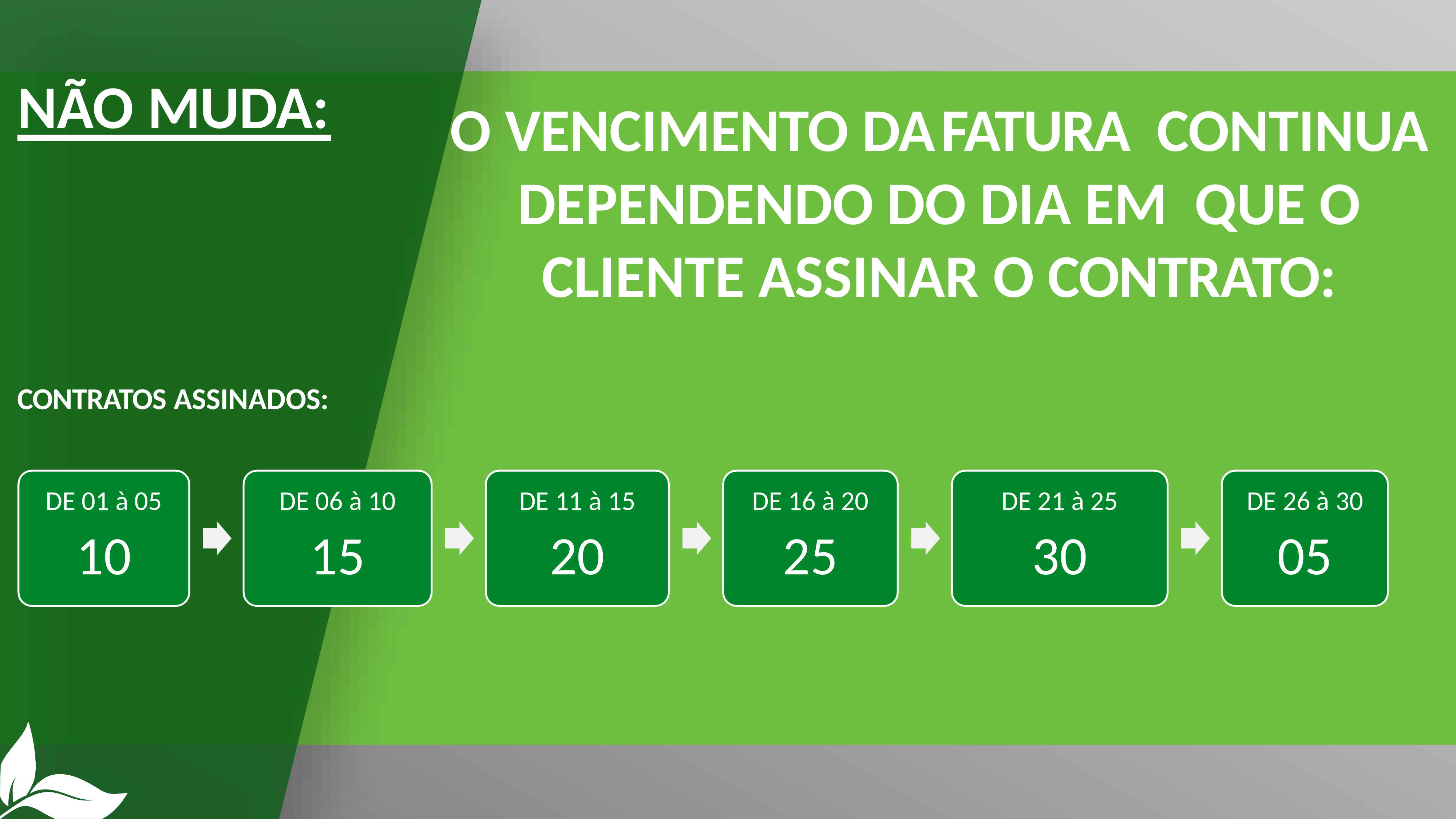

# NÃO MUDA:
O VENCIMENTO DA	FATURA  CONTINUA DEPENDENDO DO DIA EM  QUE O CLIENTE ASSINAR O CONTRATO:

CONTRATOS ASSINADOS:

DE 01 à 05
10
DE 06 à 10
15
DE 11 à 15
20
DE 16 à 20
25
DE 21 à 25
30
DE 26 à 30
05